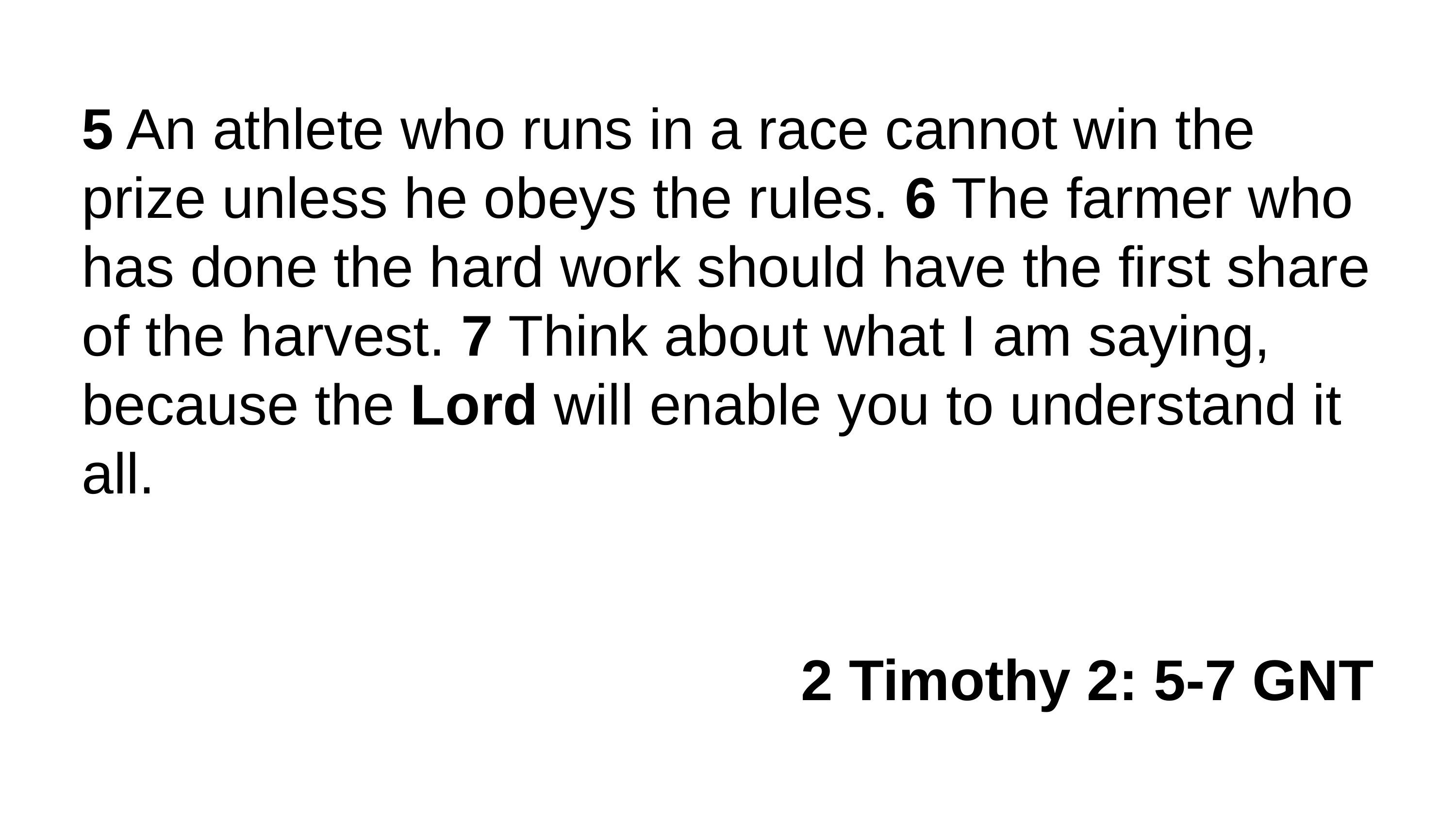

5 An athlete who runs in a race cannot win the prize unless he obeys the rules. 6 The farmer who has done the hard work should have the first share of the harvest. 7 Think about what I am saying, because the Lord will enable you to understand it all.

2 Timothy 2: 5-7 GNT